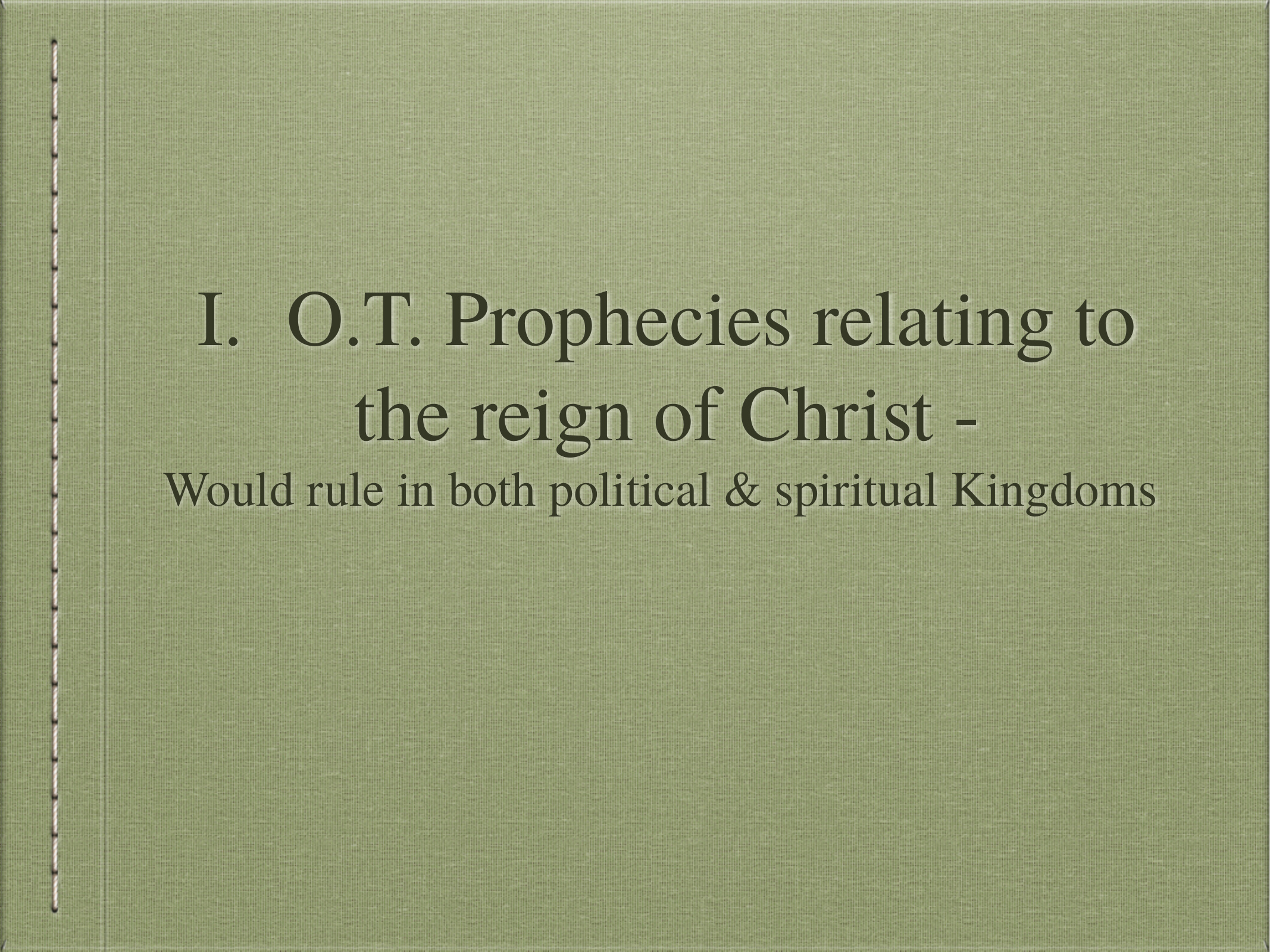

# I. 	O.T. Prophecies relating to the reign of Christ -
Would rule in both political & spiritual Kingdoms